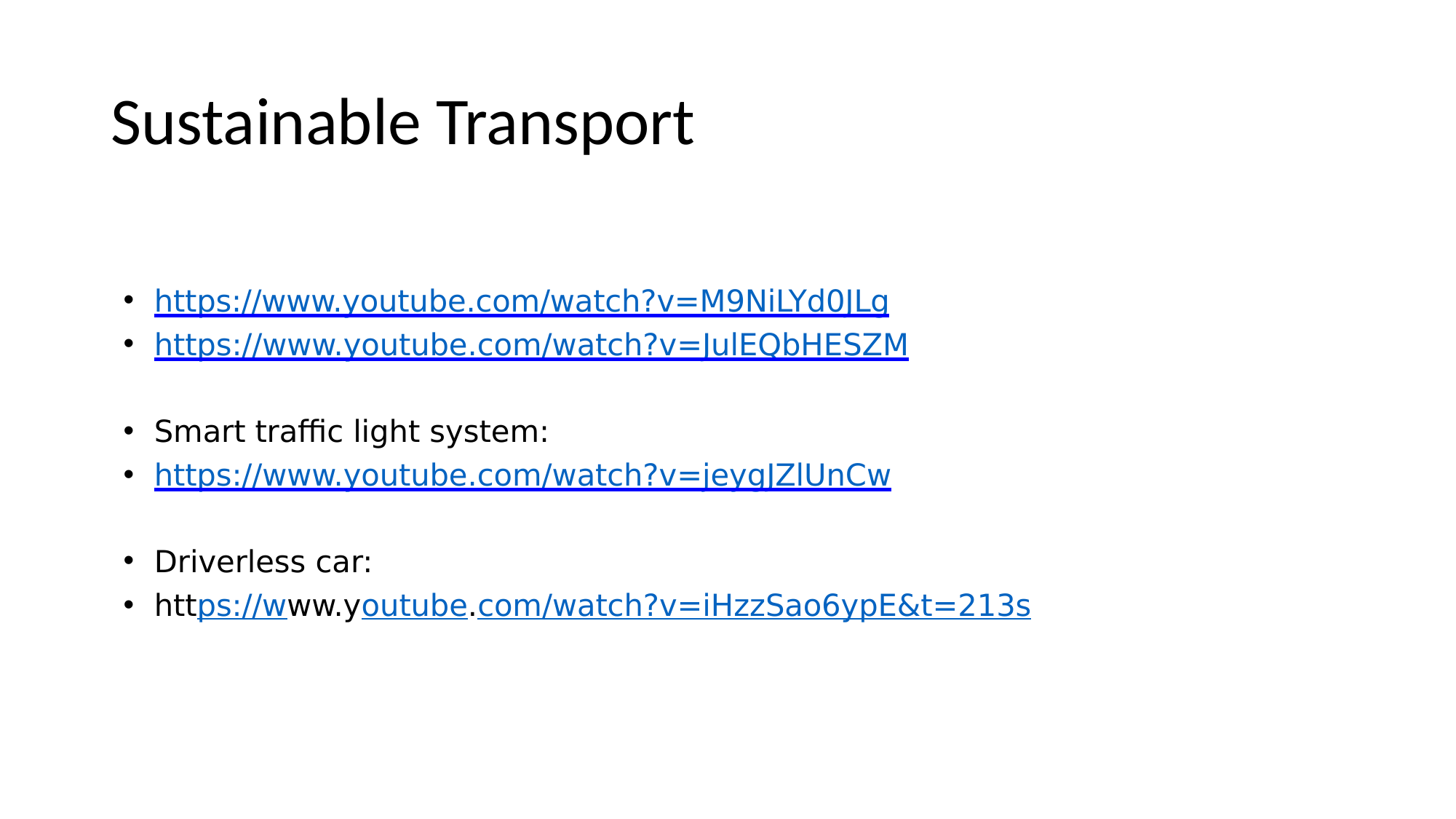

# Sustainable Transport
https://www.youtube.com/watch?v=M9NiLYd0JLg
https://www.youtube.com/watch?v=JulEQbHESZM

Smart traffic light system:
https://www.youtube.com/watch?v=jeygJZlUnCw

Driverless car:
https://www.youtube.com/watch?v=iHzzSao6ypE&t=213s